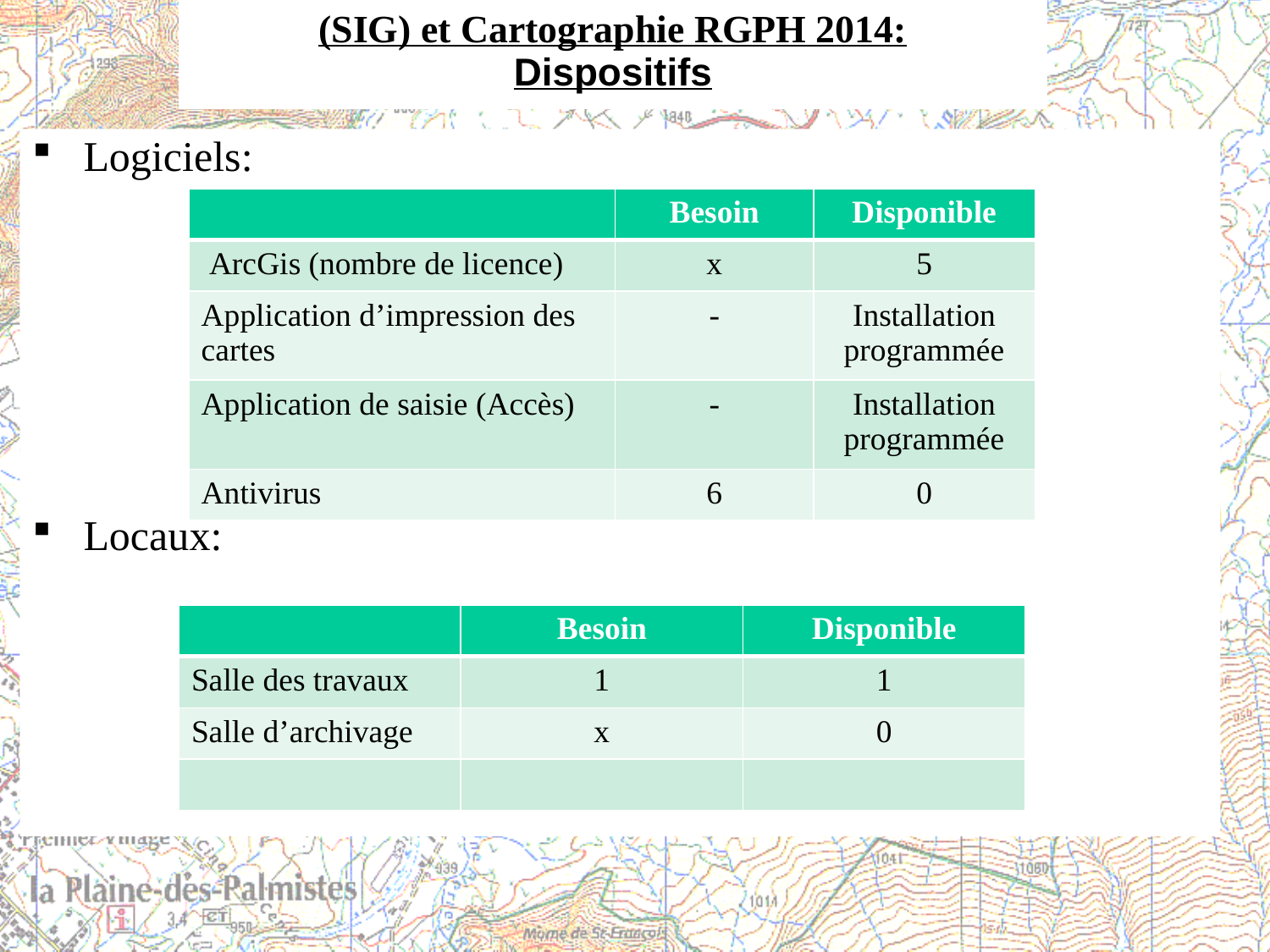

(SIG) et Cartographie RGPH 2014:
Dispositifs
Logiciels:

Locaux:

|  | Besoin | Disponible |
| --- | --- | --- |
| ArcGis (nombre de licence) | x | 5 |
| Application d’impression des cartes | - | Installation programmée |
| Application de saisie (Accès) | - | Installation programmée |
| Antivirus | 6 | 0 |
|  | Besoin | Disponible |
| --- | --- | --- |
| Salle des travaux | 1 | 1 |
| Salle d’archivage | x | 0 |
|  |  |  |